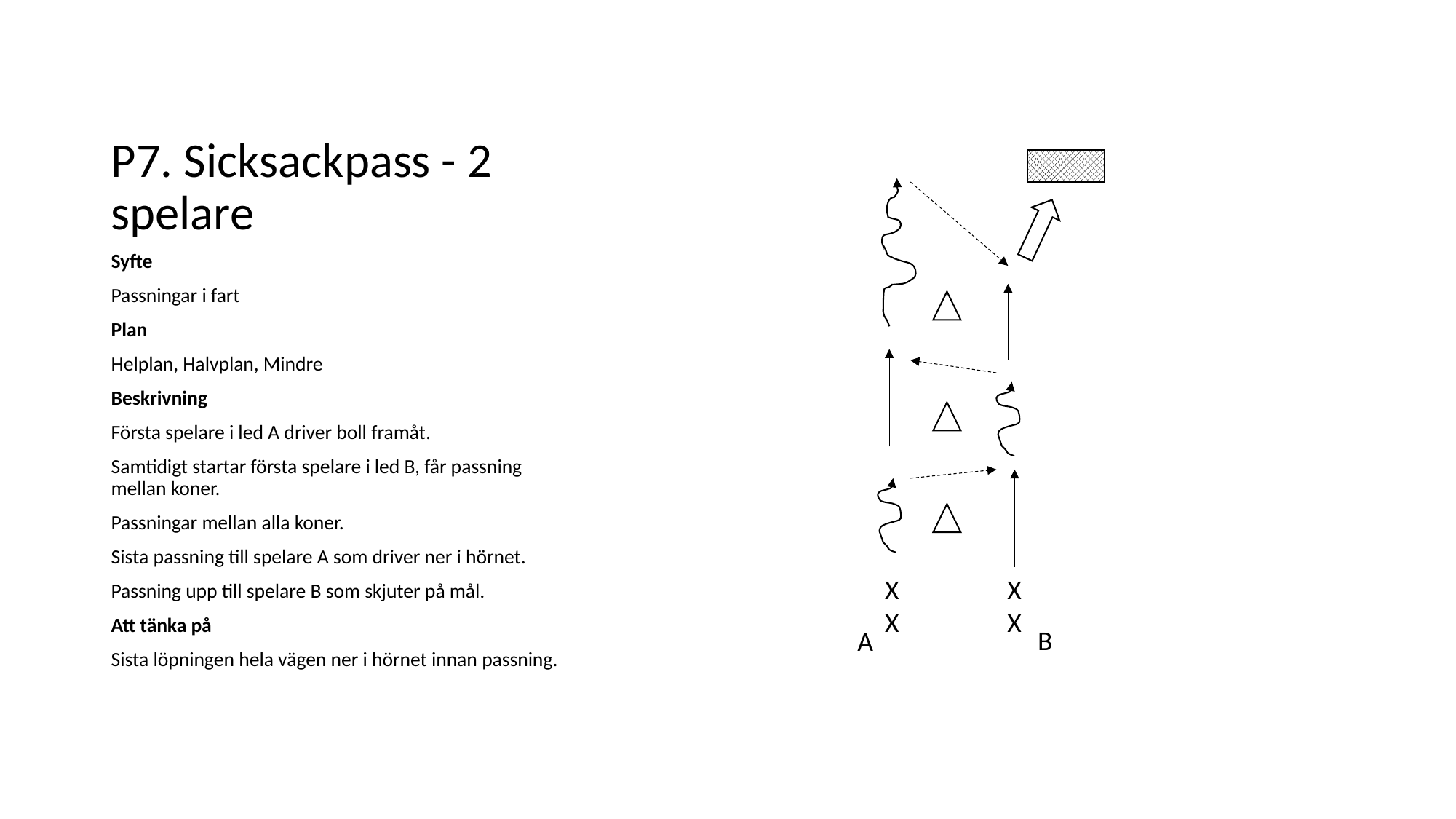

# P7. Sicksackpass - 2 spelare

Syfte
Passningar i fart
Plan
Helplan, Halvplan, Mindre
Beskrivning
Första spelare i led A driver boll framåt.
Samtidigt startar första spelare i led B, får passning mellan koner.
Passningar mellan alla koner.
Sista passning till spelare A som driver ner i hörnet.
Passning upp till spelare B som skjuter på mål.
Att tänka på
Sista löpningen hela vägen ner i hörnet innan passning.

X
X
X
X
B
A